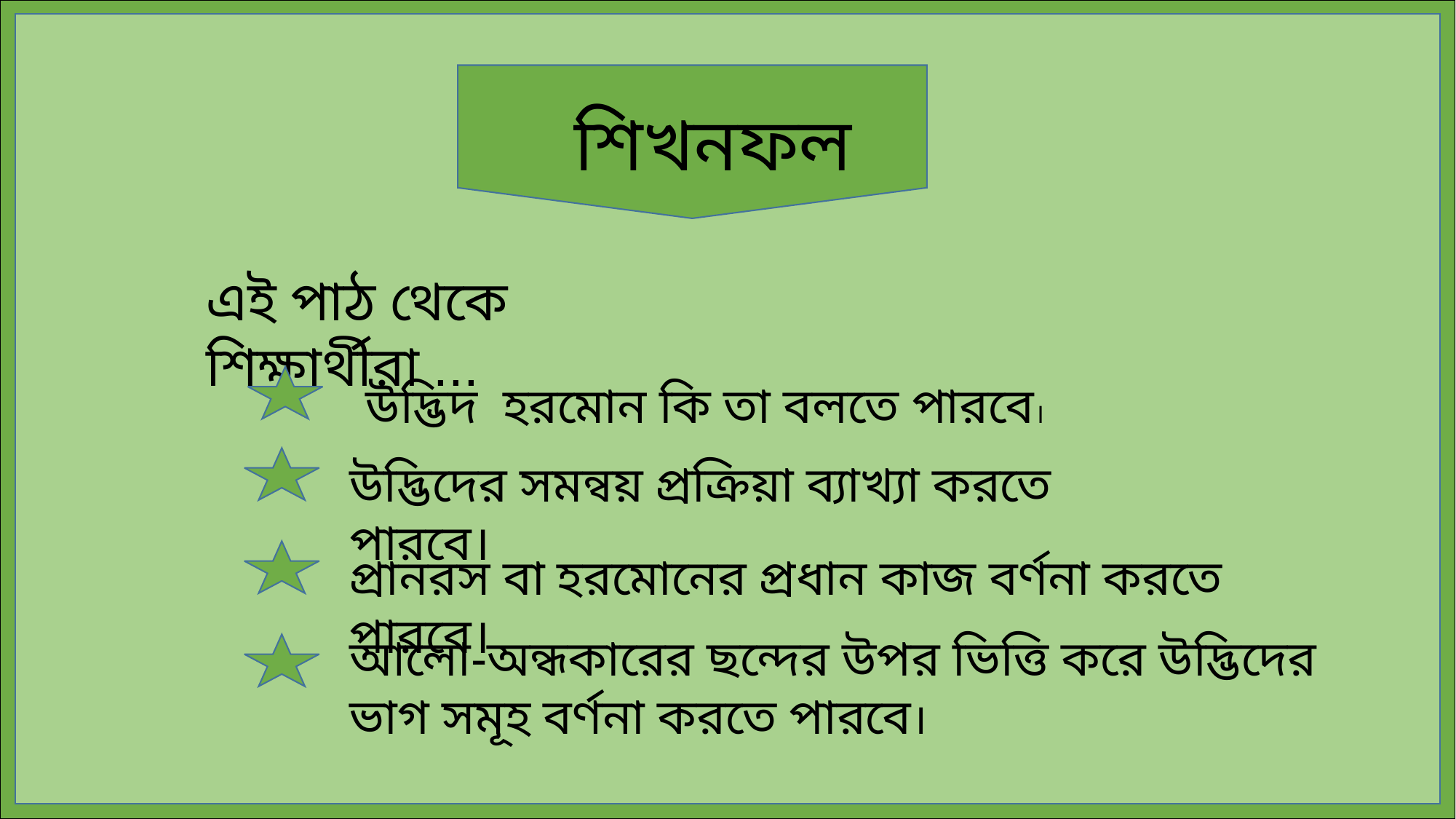

শিখনফল
এই পাঠ থেকে শিক্ষার্থীরা ...

উদ্ভিদ  হরমোন কি তা বলতে পারবে।

উদ্ভিদের সমন্বয় প্রক্রিয়া ব্যাখ্যা করতে পারবে।

প্রানরস বা হরমোনের প্রধান কাজ বর্ণনা করতে পারবে।
আলো-অন্ধকারের ছন্দের উপর ভিত্তি করে উদ্ভিদের ভাগ সমূহ বর্ণনা করতে পারবে।